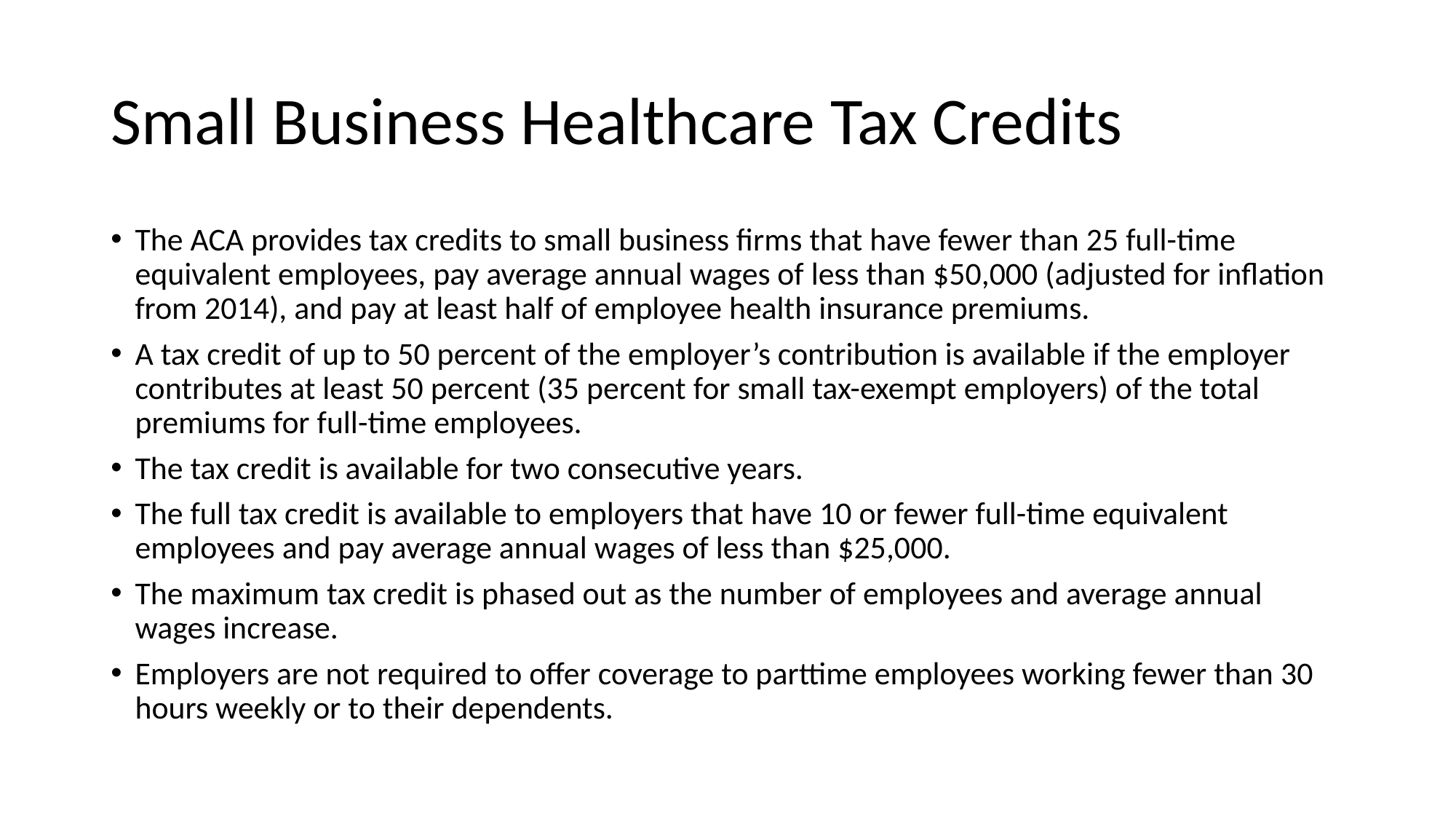

# Small Business Healthcare Tax Credits
The ACA provides tax credits to small business firms that have fewer than 25 full-time equivalent employees, pay average annual wages of less than $50,000 (adjusted for inflation from 2014), and pay at least half of employee health insurance premiums.
A tax credit of up to 50 percent of the employer’s contribution is available if the employer contributes at least 50 percent (35 percent for small tax-exempt employers) of the total premiums for full-time employees.
The tax credit is available for two consecutive years.
The full tax credit is available to employers that have 10 or fewer full-time equivalent employees and pay average annual wages of less than $25,000.
The maximum tax credit is phased out as the number of employees and average annual wages increase.
Employers are not required to offer coverage to parttime employees working fewer than 30 hours weekly or to their dependents.